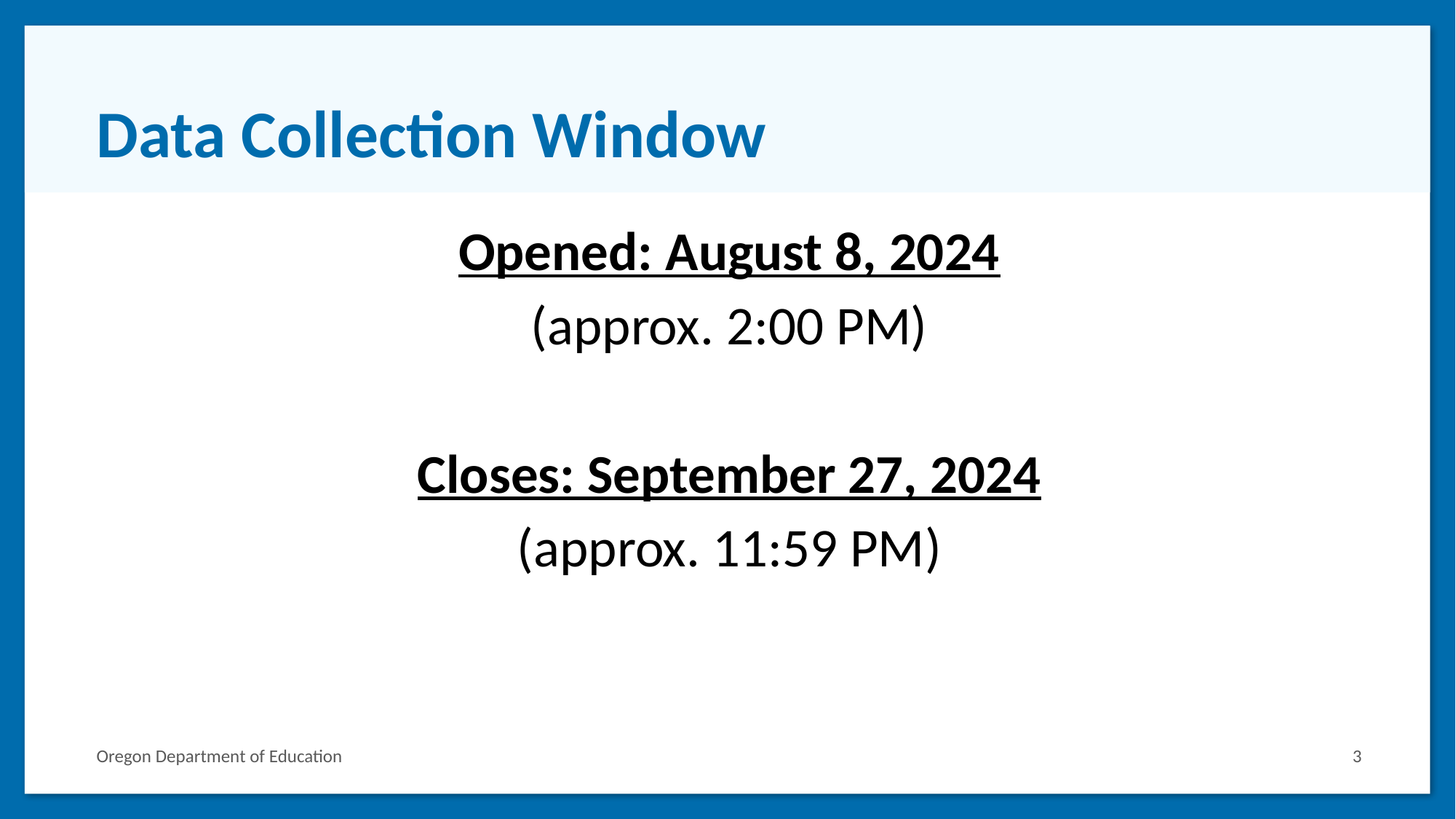

# Data Collection Window
Opened: August 8, 2024
(approx. 2:00 PM)

Closes: September 27, 2024
(approx. 11:59 PM)

Oregon Department of Education
3